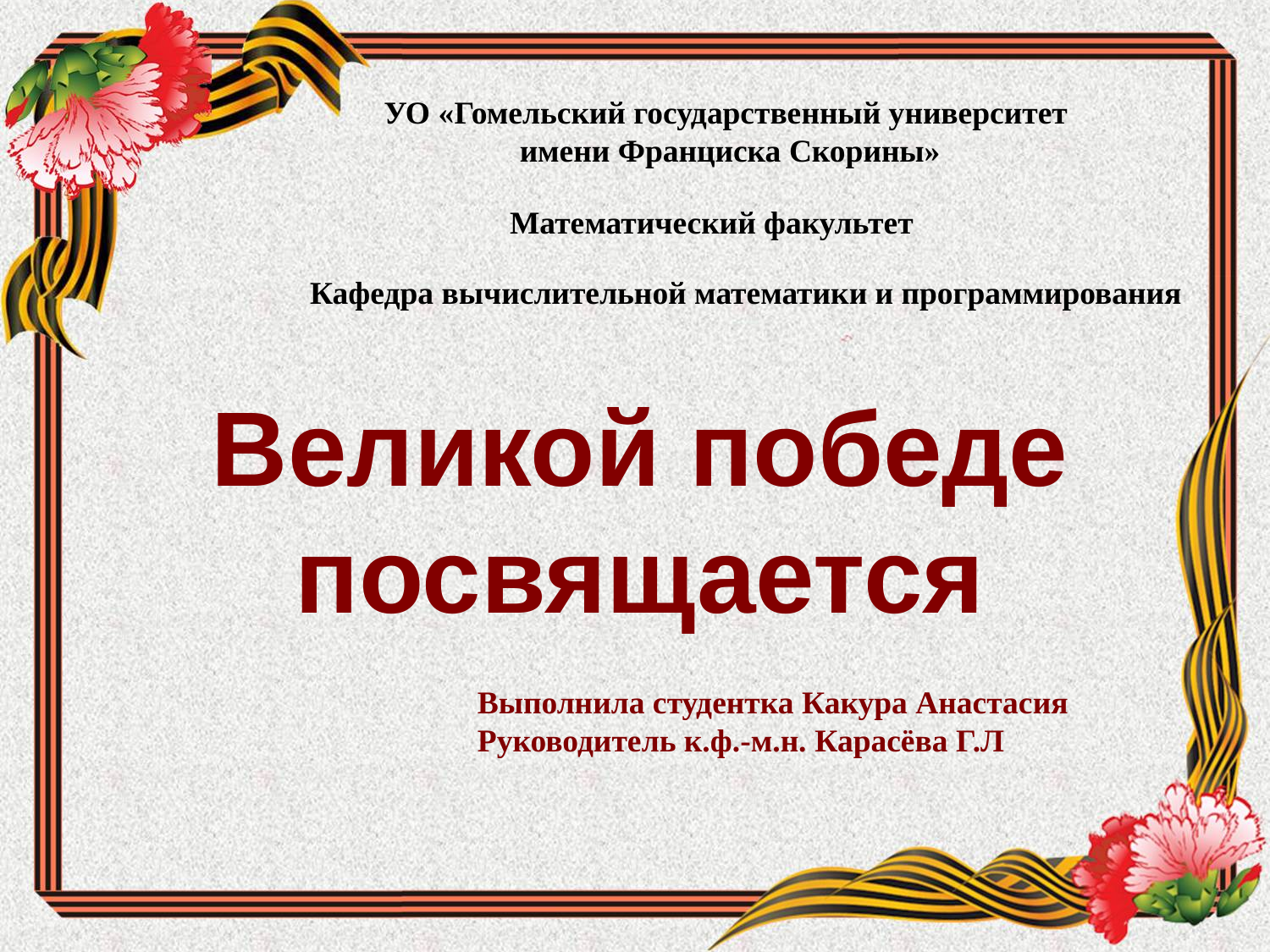

УО «Гомельский государственный университет
имени Франциска Скорины»
Математический факультет
Кафедра вычислительной математики и программирования
# Великой победе посвящается
Выполнила студентка Какура Анастасия
Руководитель к.ф.-м.н. Карасёва Г.Л